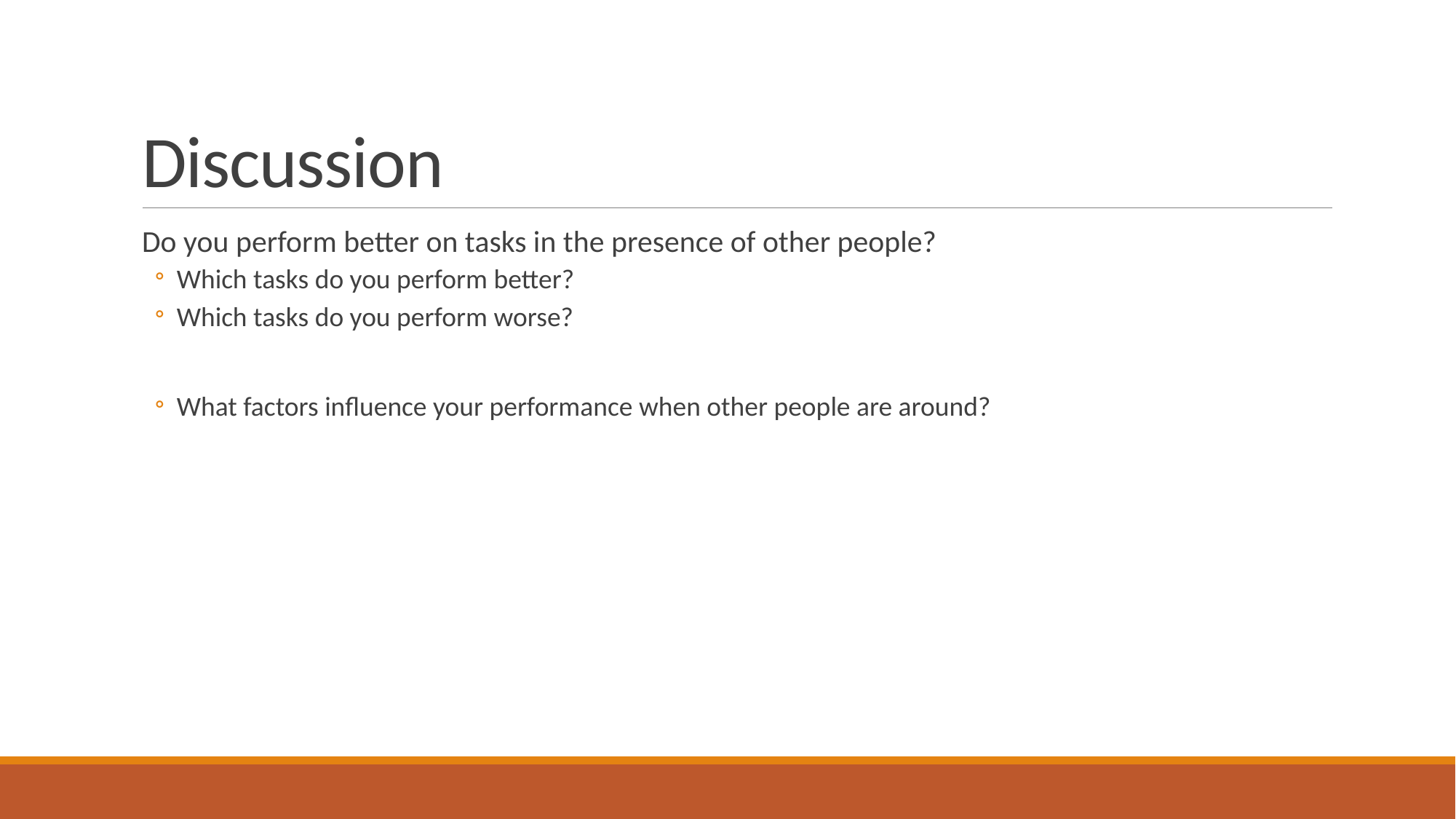

# Discussion
Do you perform better on tasks in the presence of other people?
Which tasks do you perform better?
Which tasks do you perform worse?

What factors influence your performance when other people are around?